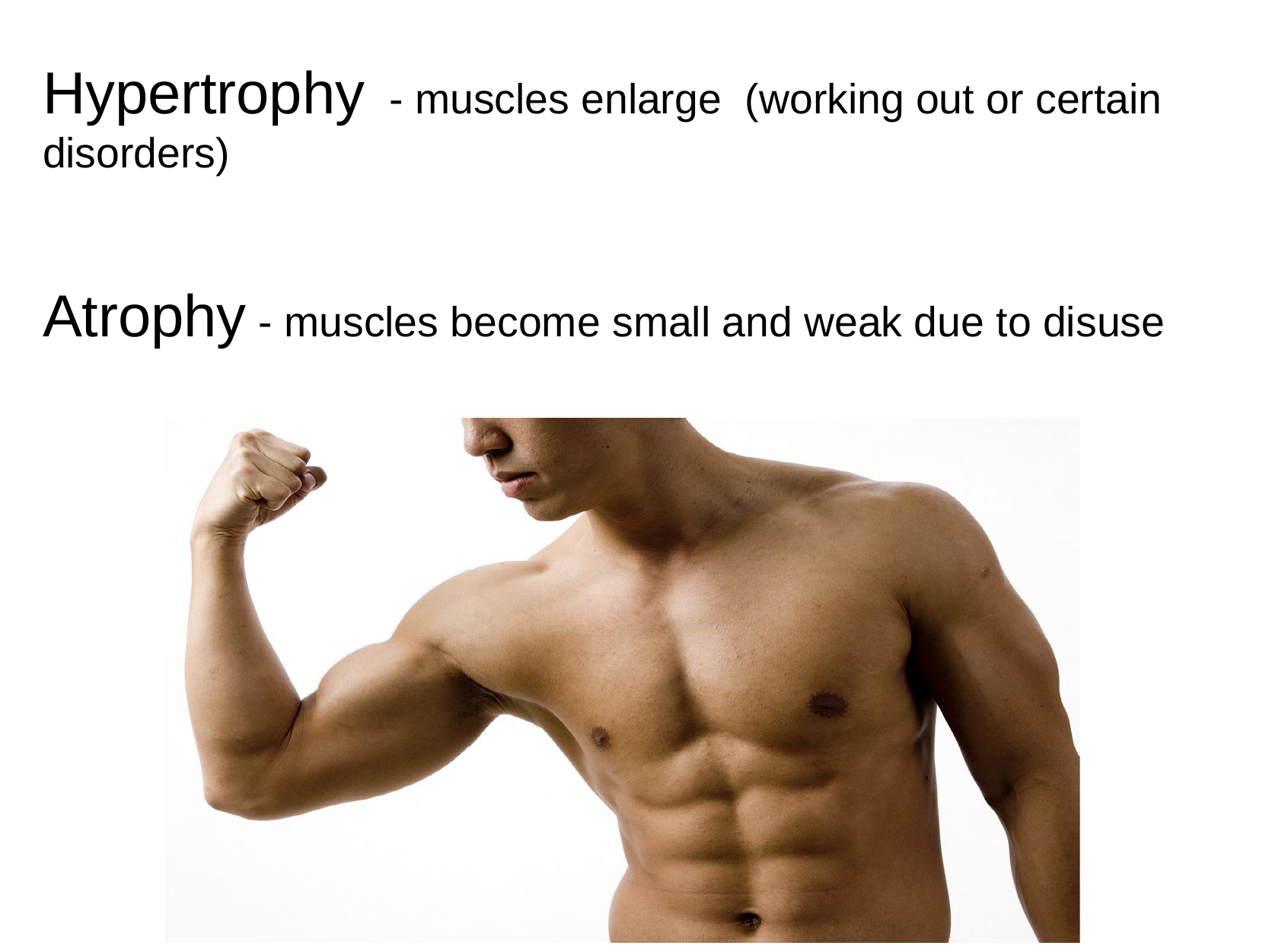

Hypertrophy  - muscles enlarge  (working out or certain disorders)

Atrophy - muscles become small and weak due to disuse